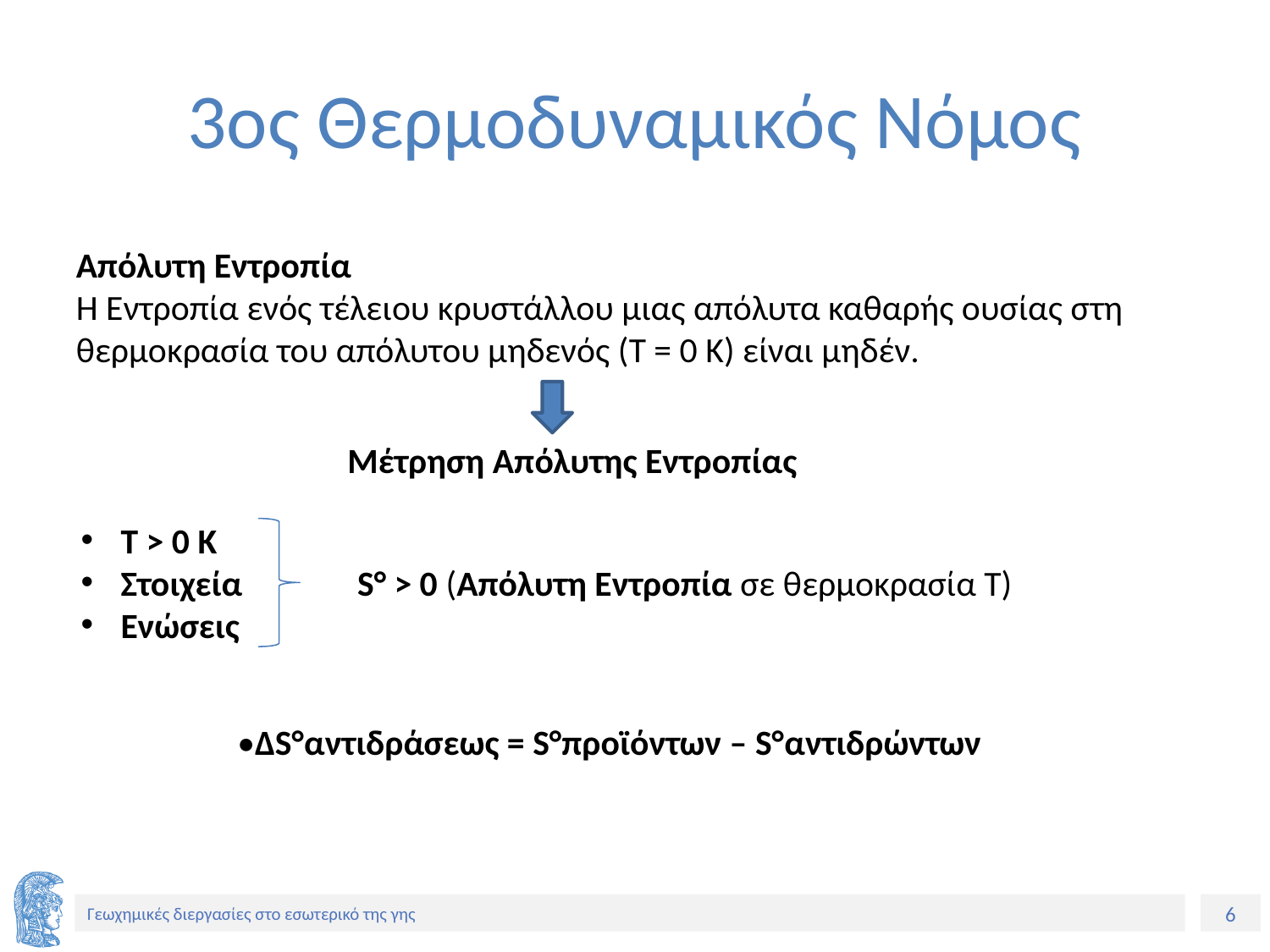

# 3ος Θερμοδυναμικός Νόμος
Απόλυτη Εντροπία
Η Eντροπία ενός τέλειου κρυστάλλου μιας απόλυτα καθαρής ουσίας στη θερμοκρασία του απόλυτου μηδενός (T = 0 K) είναι μηδέν.

Μέτρηση Απόλυτης Εντροπίας
T > 0 K
Στοιχεία
Ενώσεις

S° > 0 (Απόλυτη Εντροπία σε θερμοκρασία Τ)
•ΔS°αντιδράσεως = S°προϊόντων – S°αντιδρώντων